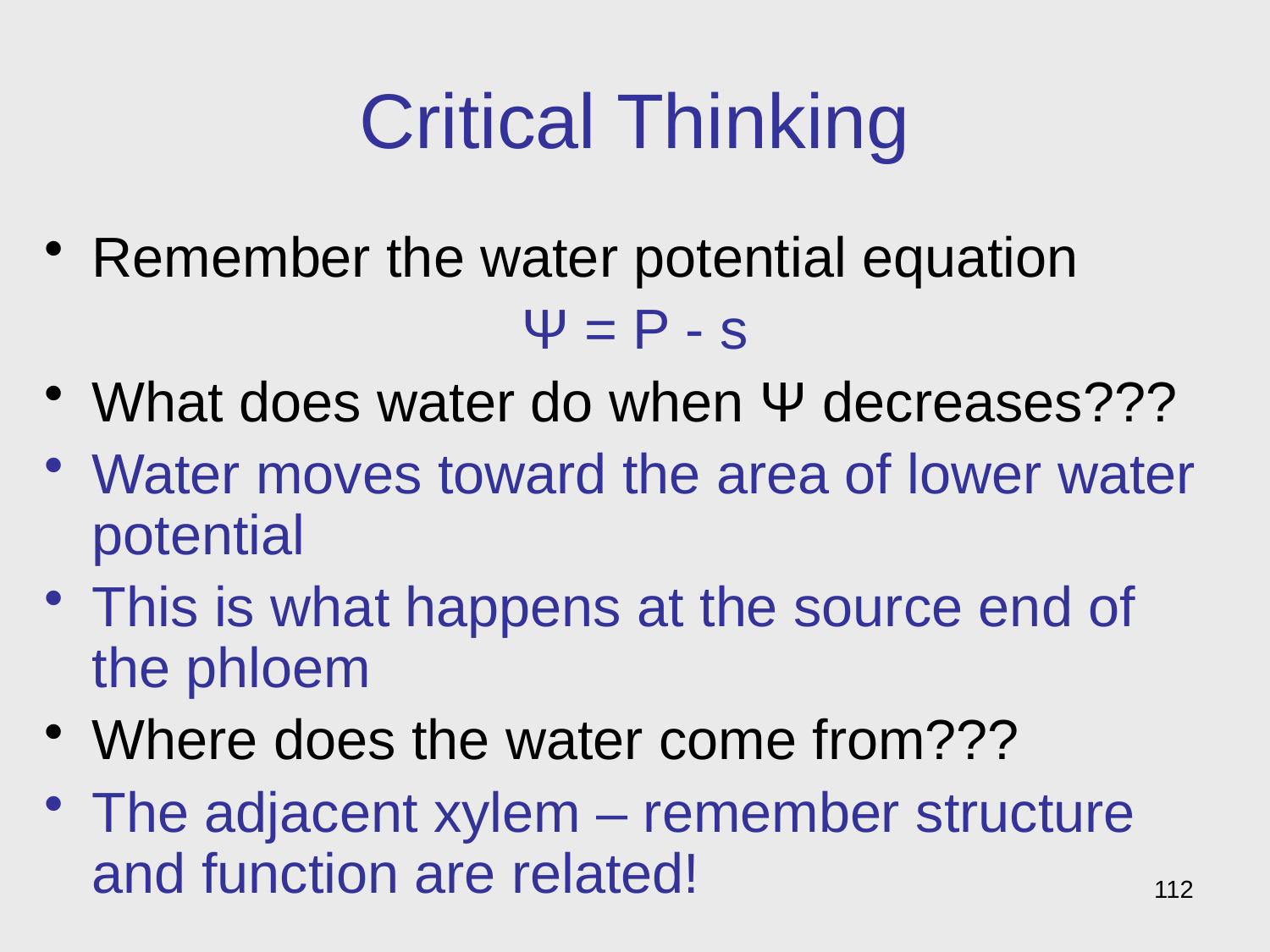

# Critical Thinking
Remember the water potential equation
Ψ = P - s
What does water do when Ψ decreases???
Water moves toward the area of lower water potential
This is what happens at the source end of the phloem
Where does the water come from???
The adjacent xylem – remember structure and function are related!
112